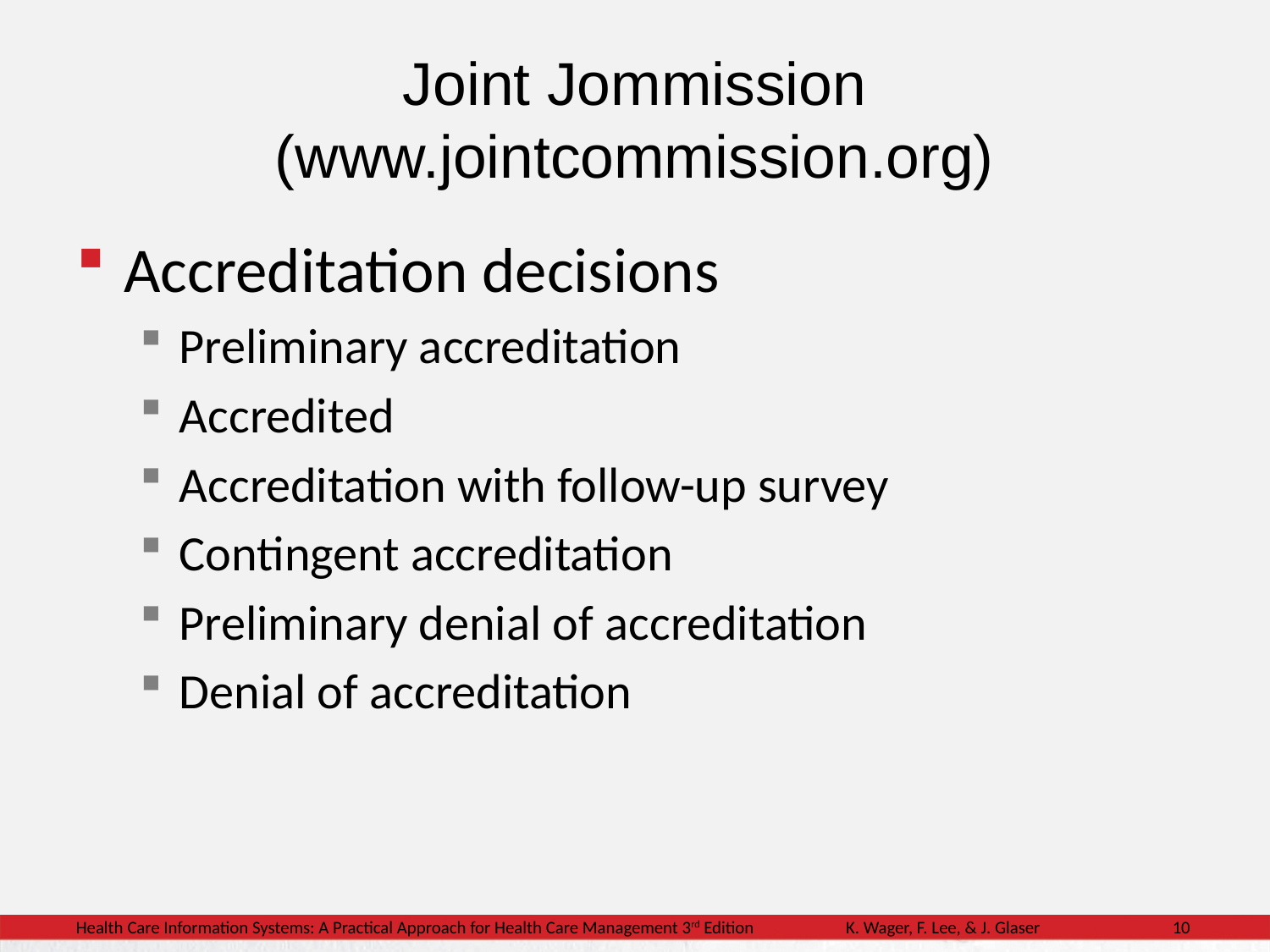

# Joint Jommission (www.jointcommission.org)
Accreditation decisions
Preliminary accreditation
Accredited
Accreditation with follow-up survey
Contingent accreditation
Preliminary denial of accreditation
Denial of accreditation